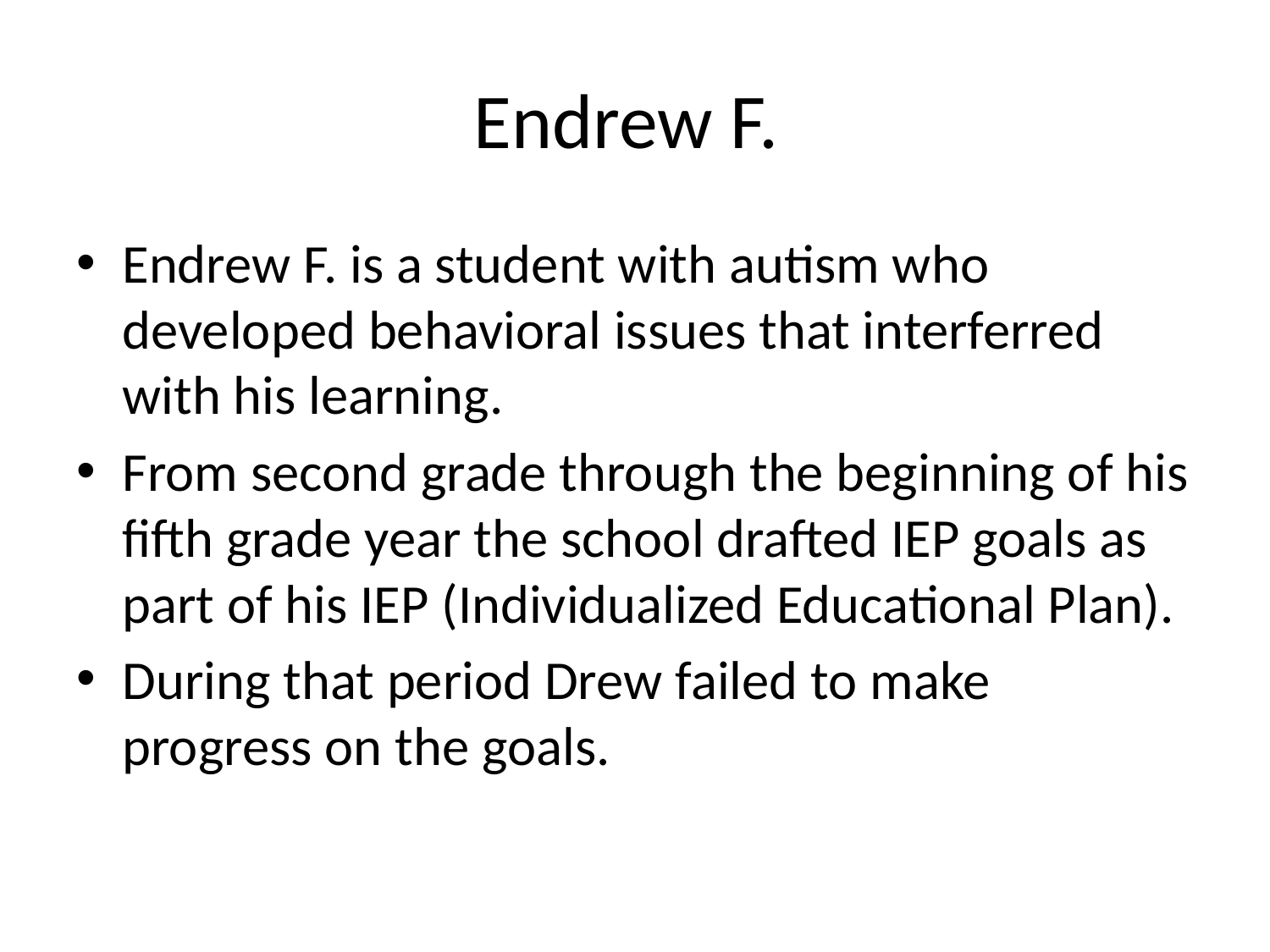

# Endrew F.
Endrew F. is a student with autism who developed behavioral issues that interferred with his learning.
From second grade through the beginning of his fifth grade year the school drafted IEP goals as part of his IEP (Individualized Educational Plan).
During that period Drew failed to make progress on the goals.